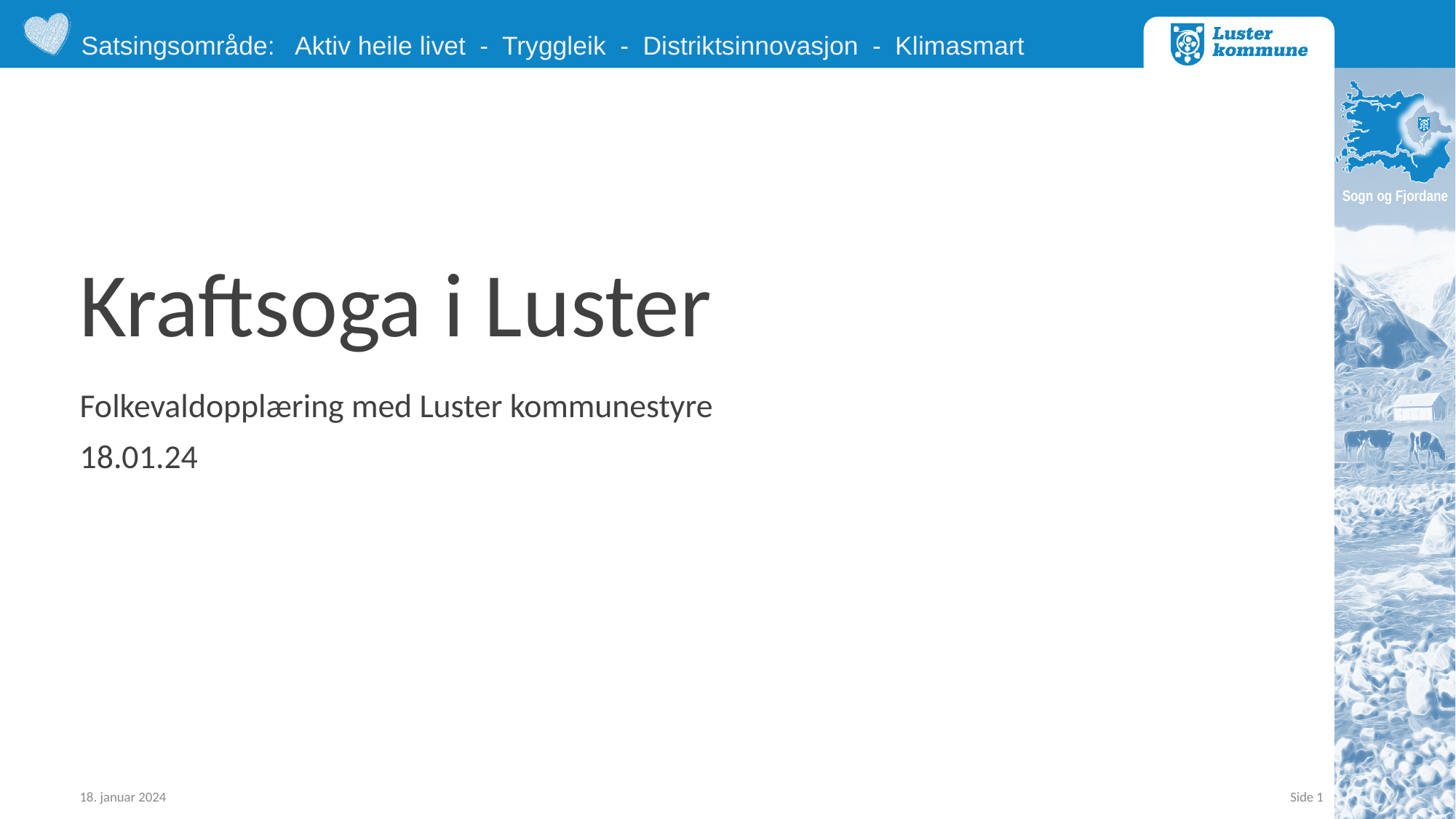

# Kraftsoga i Luster
Folkevaldopplæring med Luster kommunestyre
18.01.24
18. januar 2024

Side 1